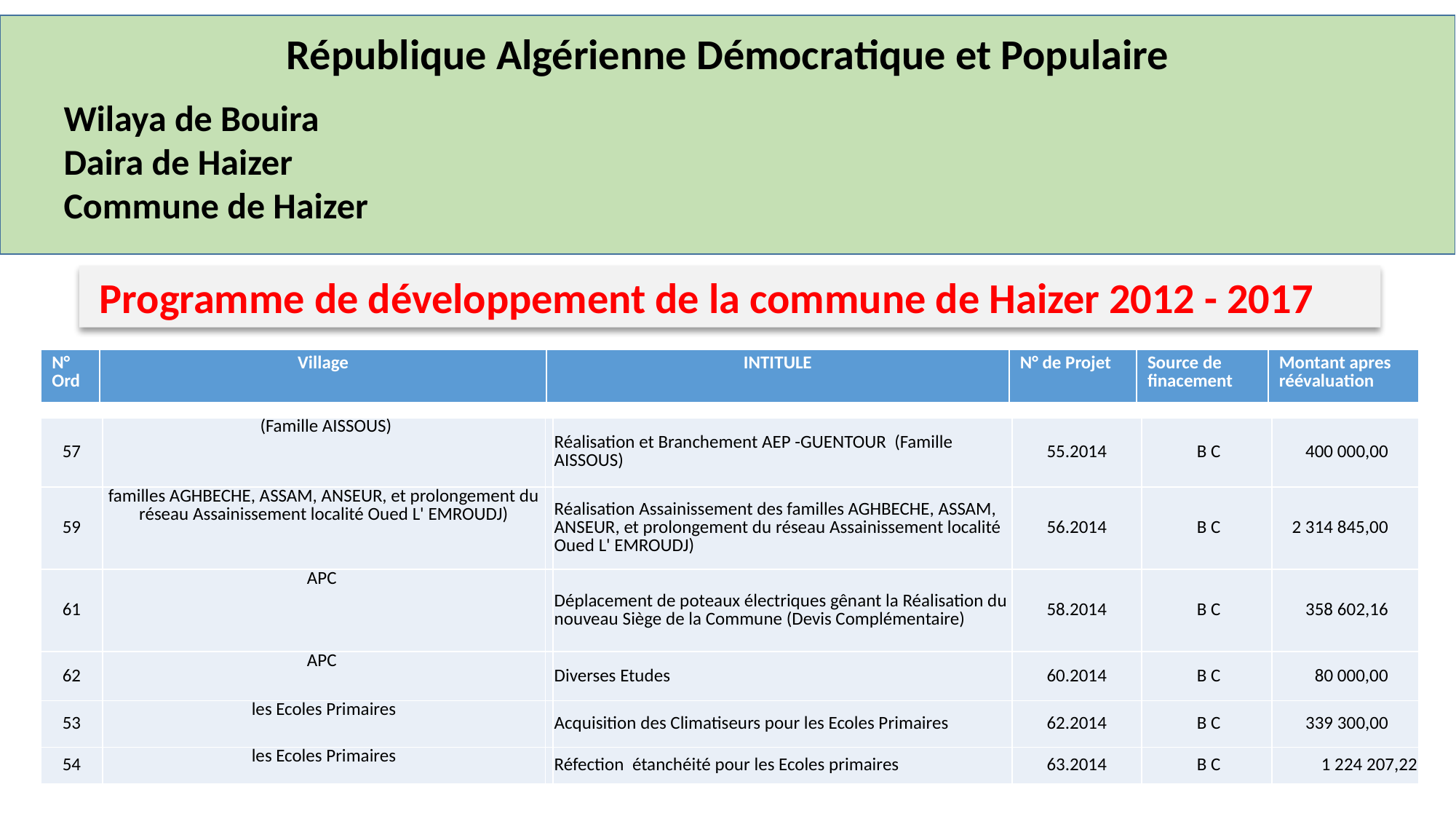

République Algérienne Démocratique et Populaire
Wilaya de Bouira
Daira de Haizer
Commune de Haizer
 Programme de développement de la commune de Haizer 2012 - 2017
| N° Ord | Village | INTITULE | N° de Projet | Source de finacement | Montant apres réévaluation |
| --- | --- | --- | --- | --- | --- |

| 57 | (Famille AISSOUS) |  | Réalisation et Branchement AEP -GUENTOUR (Famille AISSOUS) | 55.2014 | B C | 400 000,00 |
| --- | --- | --- | --- | --- | --- | --- |
| 59 | familles AGHBECHE, ASSAM, ANSEUR, et prolongement du réseau Assainissement localité Oued L' EMROUDJ) |  | Réalisation Assainissement des familles AGHBECHE, ASSAM, ANSEUR, et prolongement du réseau Assainissement localité Oued L' EMROUDJ) | 56.2014 | B C | 2 314 845,00 |
| 61 | APC |  | Déplacement de poteaux électriques gênant la Réalisation du nouveau Siège de la Commune (Devis Complémentaire) | 58.2014 | B C | 358 602,16 |
| 62 | APC |  | Diverses Etudes | 60.2014 | B C | 80 000,00 |
| 53 | les Ecoles Primaires |  | Acquisition des Climatiseurs pour les Ecoles Primaires | 62.2014 | B C | 339 300,00 |
| 54 | les Ecoles Primaires |  | Réfection étanchéité pour les Ecoles primaires | 63.2014 | B C | 1 224 207,22 |